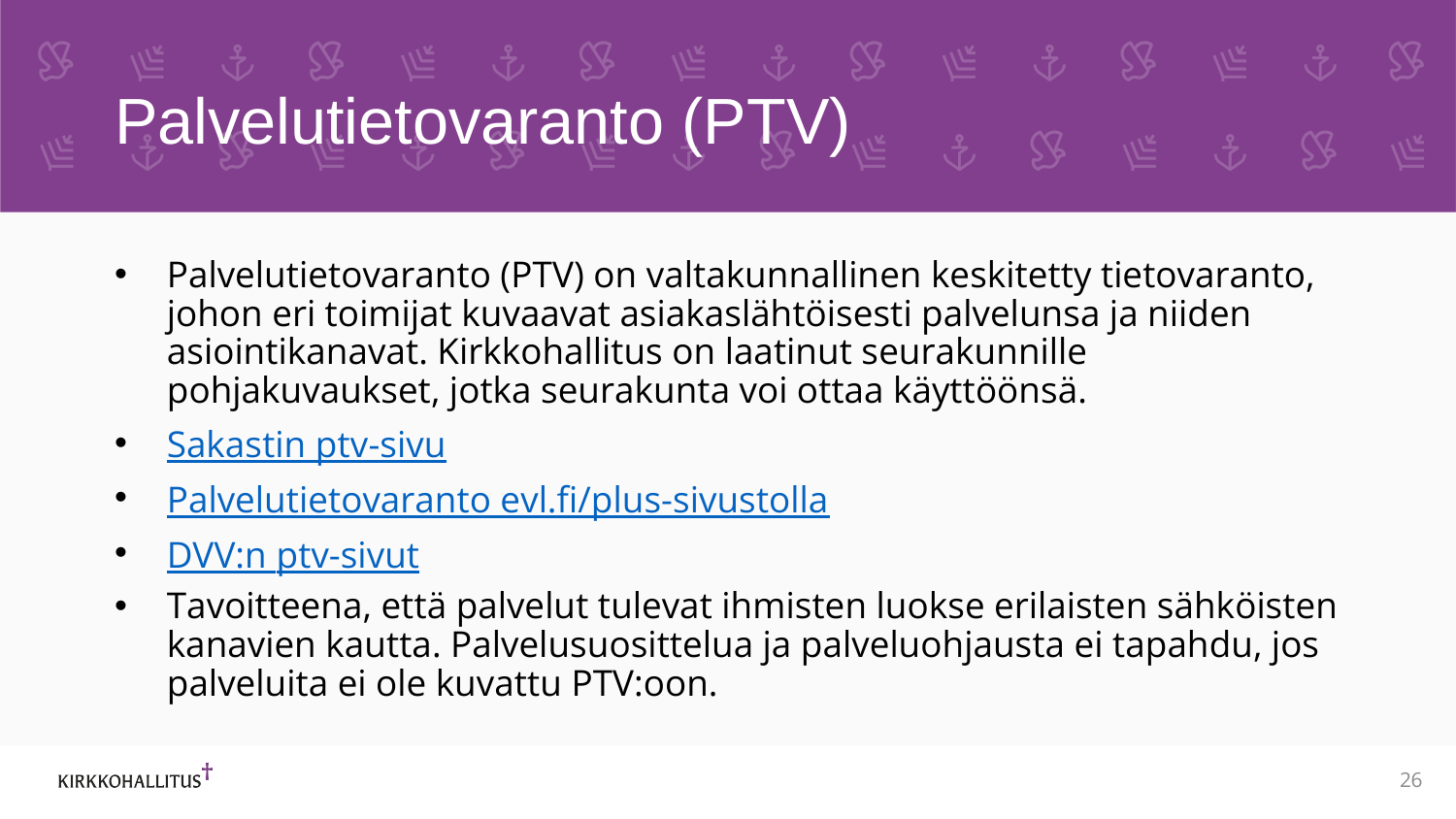

# Palvelutietovaranto (PTV)
Palvelutietovaranto (PTV) on valtakunnallinen keskitetty tietovaranto, johon eri toimijat kuvaavat asiakaslähtöisesti palvelunsa ja niiden asiointikanavat. Kirkkohallitus on laatinut seurakunnille pohjakuvaukset, jotka seurakunta voi ottaa käyttöönsä.
Sakastin ptv-sivu
Palvelutietovaranto evl.fi/plus-sivustolla
DVV:n ptv-sivut
Tavoitteena, että palvelut tulevat ihmisten luokse erilaisten sähköisten kanavien kautta. Palvelusuosittelua ja palveluohjausta ei tapahdu, jos palveluita ei ole kuvattu PTV:oon.
26